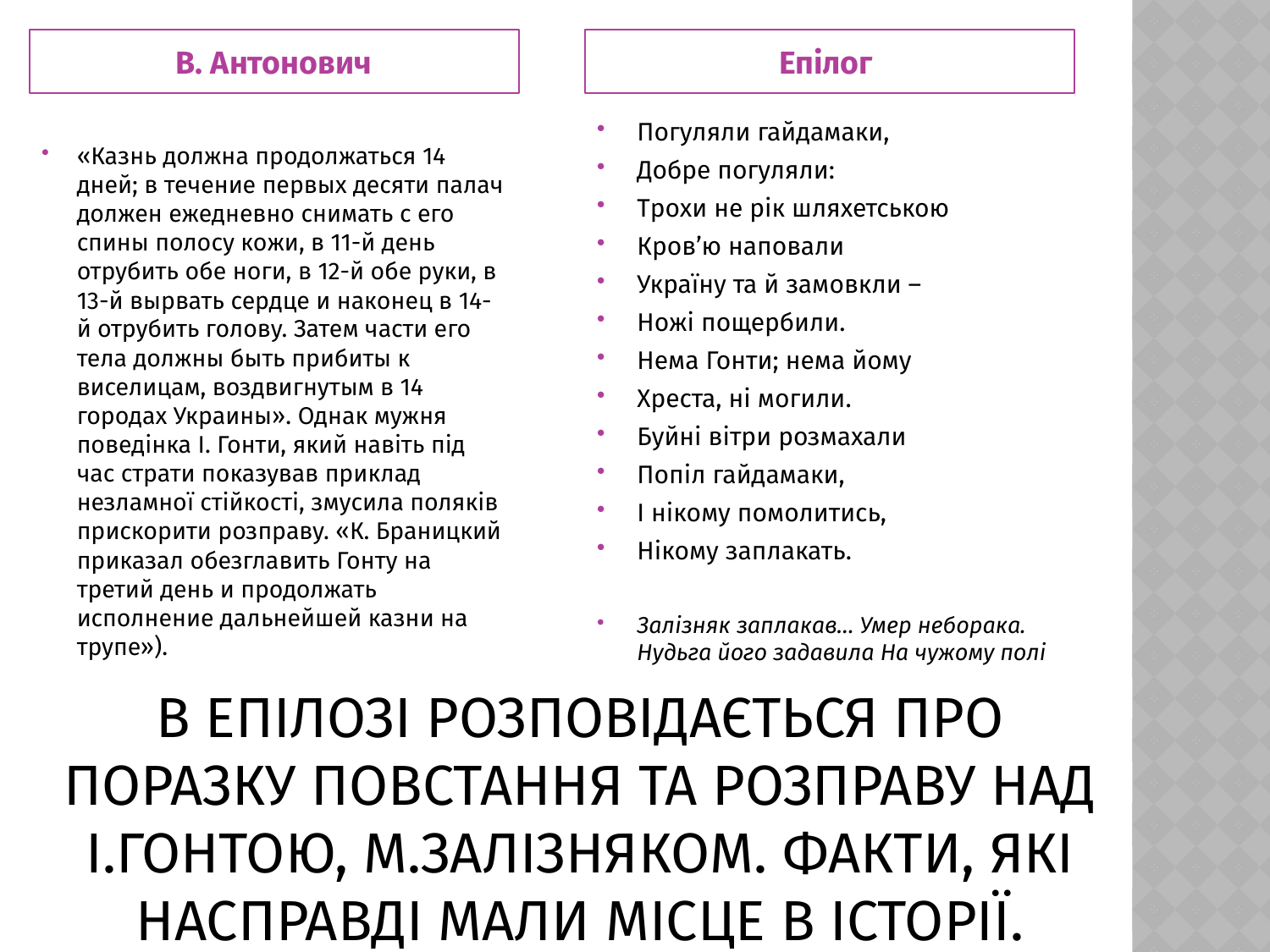

В. Антонович
Епілог

«Казнь должна продолжаться 14 дней; в течение первых десяти палач должен ежедневно снимать с его спины полосу кожи, в 11-й день отрубить обе ноги, в 12-й обе руки, в 13-й вырвать сердце и наконец в 14-й отрубить голову. Затем части его тела должны быть прибиты к виселицам, воздвигнутым в 14 городах Украины». Однак мужня поведінка І. Гонти, який навіть під час страти показував приклад незламної стійкості, змусила поляків прискорити розправу. «К. Браницкий приказал обезглавить Гонту на третий день и продолжать исполнение дальнейшей казни на трупе»).

Погуляли гайдамаки,
Добре погуляли:
Трохи не рік шляхетською
Кров’ю наповали
Україну та й замовкли –
Ножі пощербили.
Нема Гонти; нема йому
Хреста, ні могили.
Буйні вітри розмахали
Попіл гайдамаки,
І нікому помолитись,
Нікому заплакать.

Залізняк заплакав… Умер неборака. Нудьга його задавила На чужому полі
# В епілозі розповідається про поразку повстання та розправу над І.Гонтою, М.Залізняком. Факти, які насправді мали місце в історії.